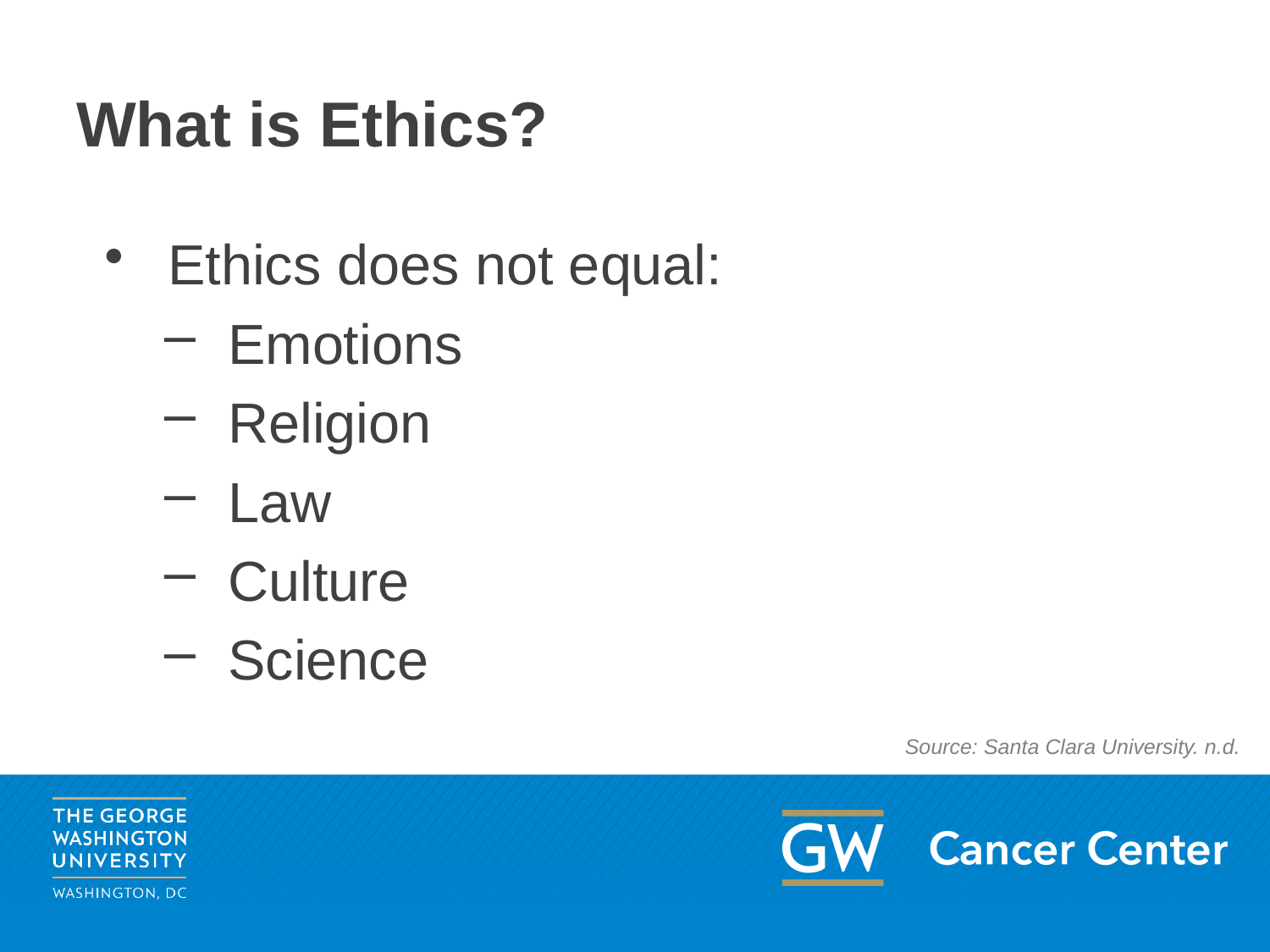

# What is Ethics?
Ethics does not equal:
Emotions
Religion
Law
Culture
Science
Source: Santa Clara University. n.d.